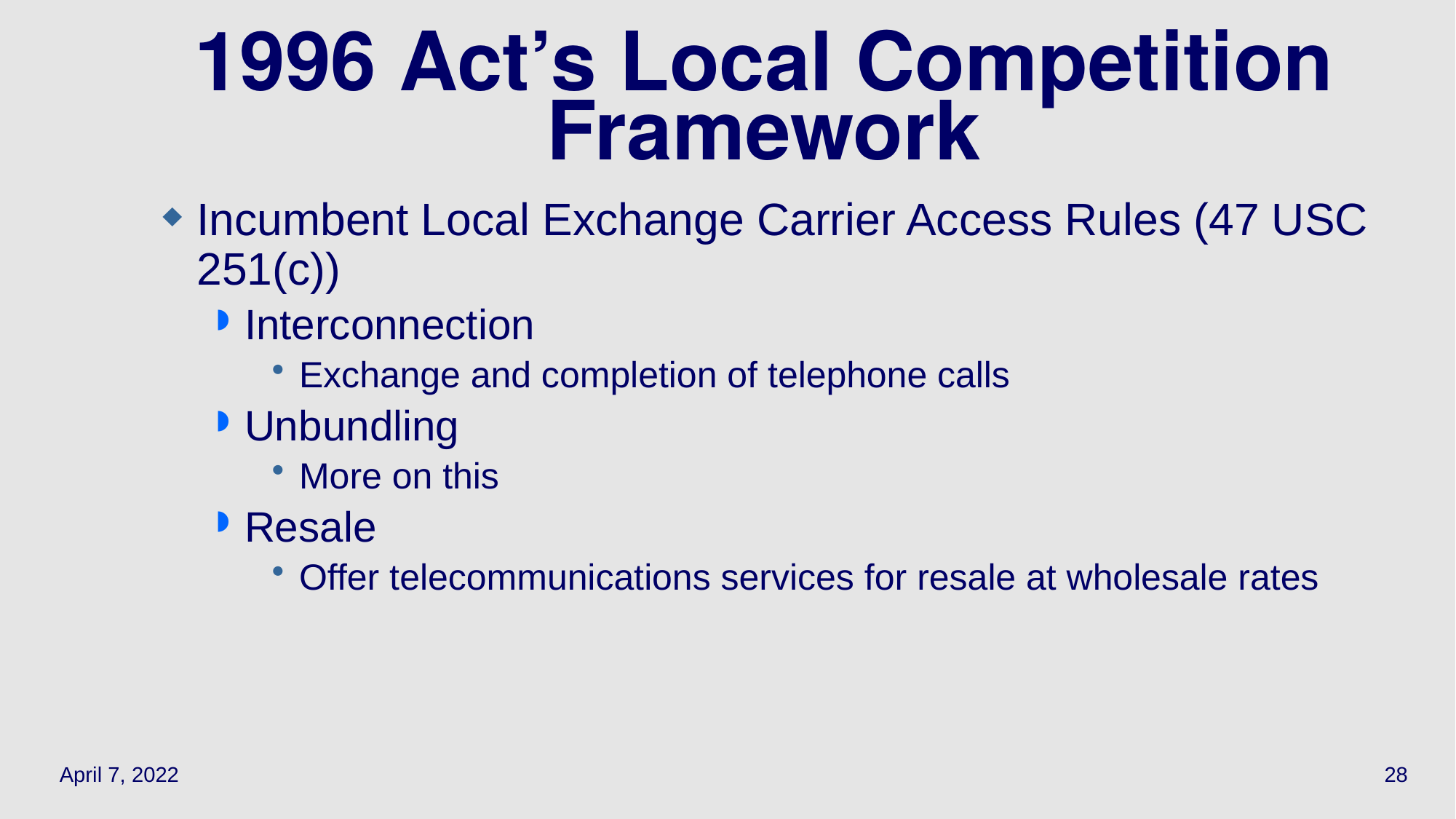

28
# 1996 Act’s Local Competition Framework
Incumbent Local Exchange Carrier Access Rules (47 USC 251(c))
Interconnection
Exchange and completion of telephone calls
Unbundling
More on this
Resale
Offer telecommunications services for resale at wholesale rates
April 7, 2022